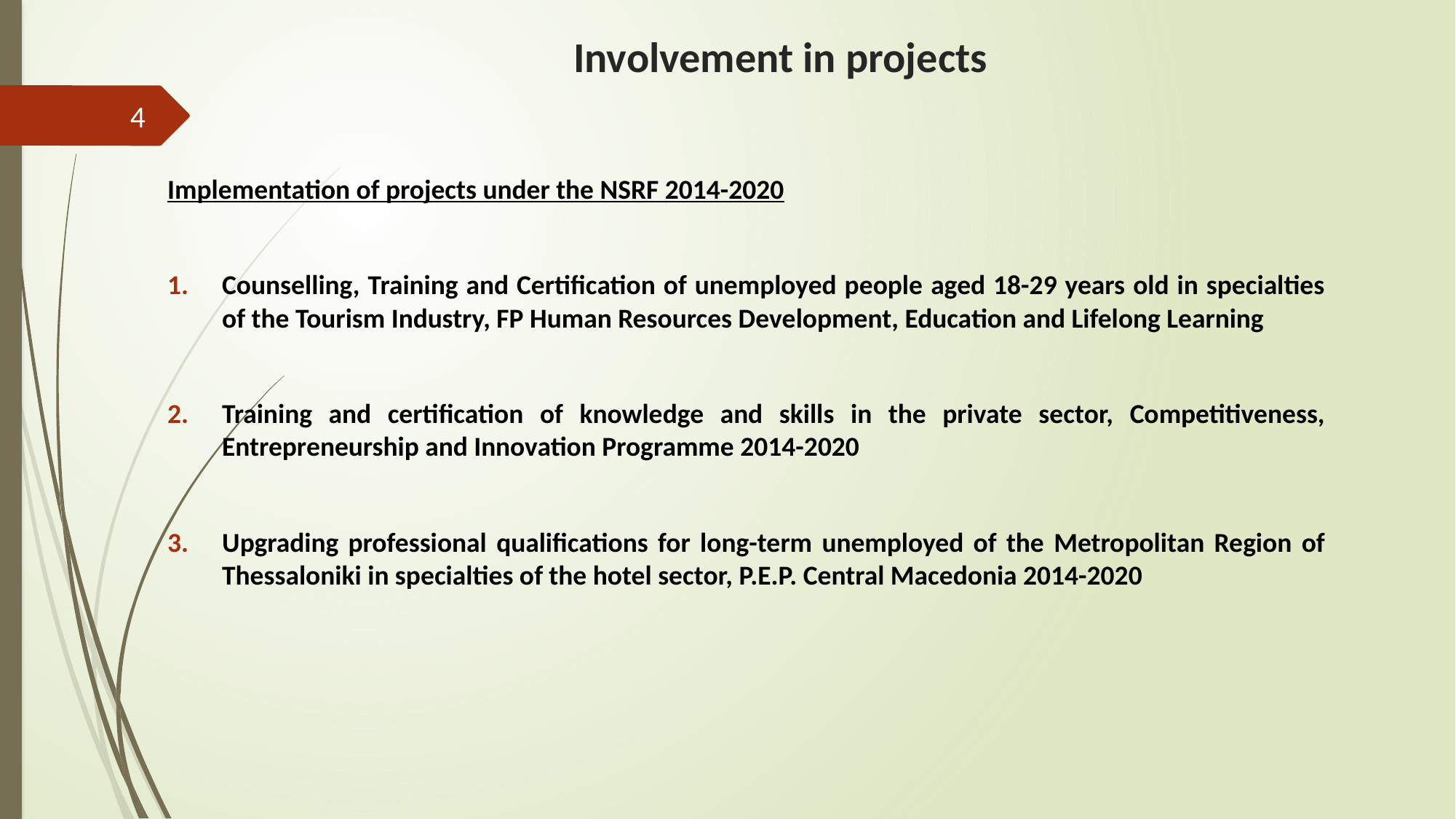

# Involvement in projects
4
Implementation of projects under the NSRF 2014-2020

Counselling, Training and Certification of unemployed people aged 18-29 years old in specialties of the Tourism Industry, FP Human Resources Development, Education and Lifelong Learning

Training and certification of knowledge and skills in the private sector, Competitiveness, Entrepreneurship and Innovation Programme 2014-2020

Upgrading professional qualifications for long-term unemployed of the Metropolitan Region of Thessaloniki in specialties of the hotel sector, P.E.P. Central Macedonia 2014-2020